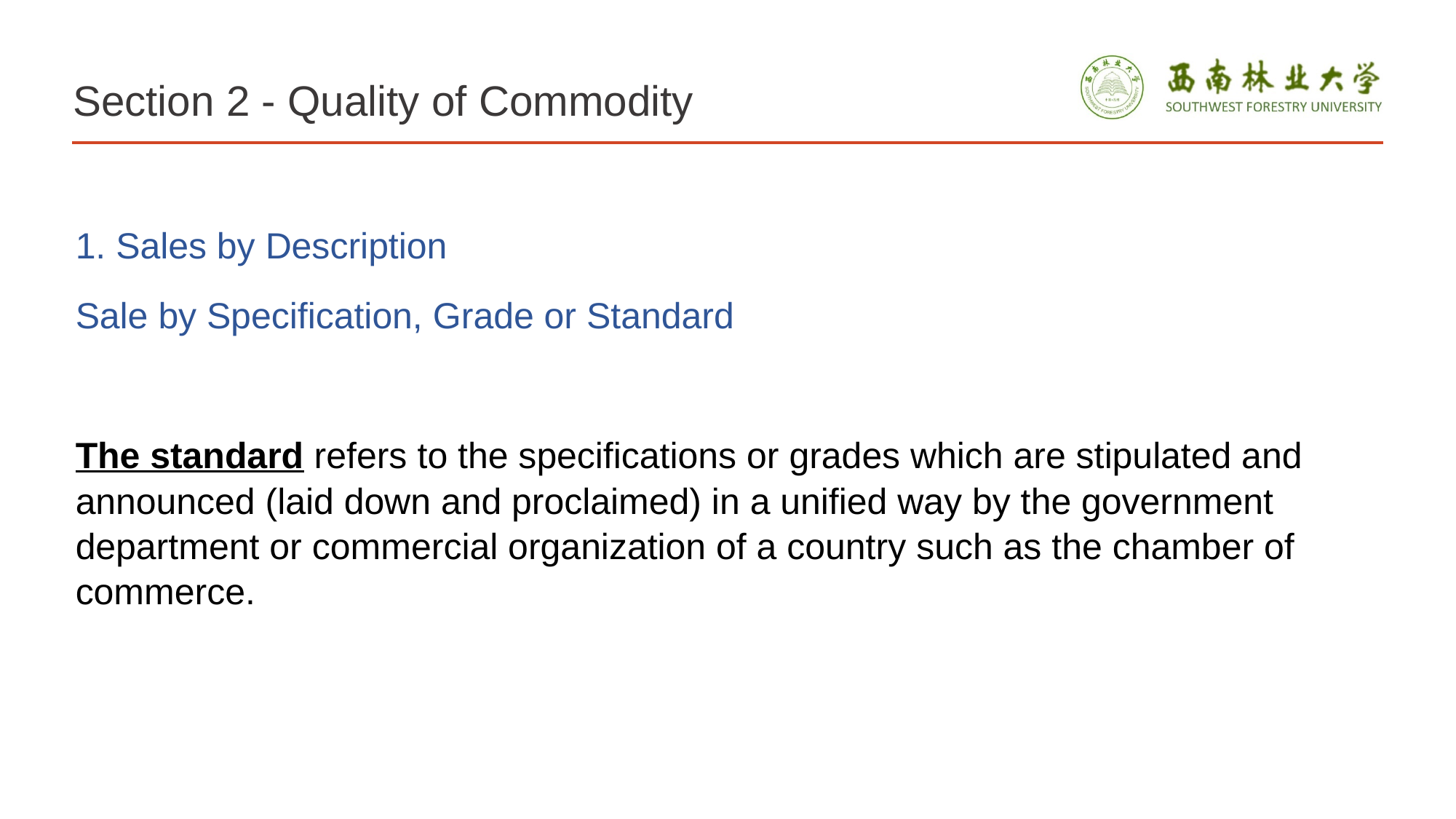

# Section 2 - Quality of Commodity

1. Sales by Description
Sale by Specification, Grade or Standard

The standard refers to the specifications or grades which are stipulated and announced (laid down and proclaimed) in a unified way by the government department or commercial organization of a country such as the chamber of commerce.